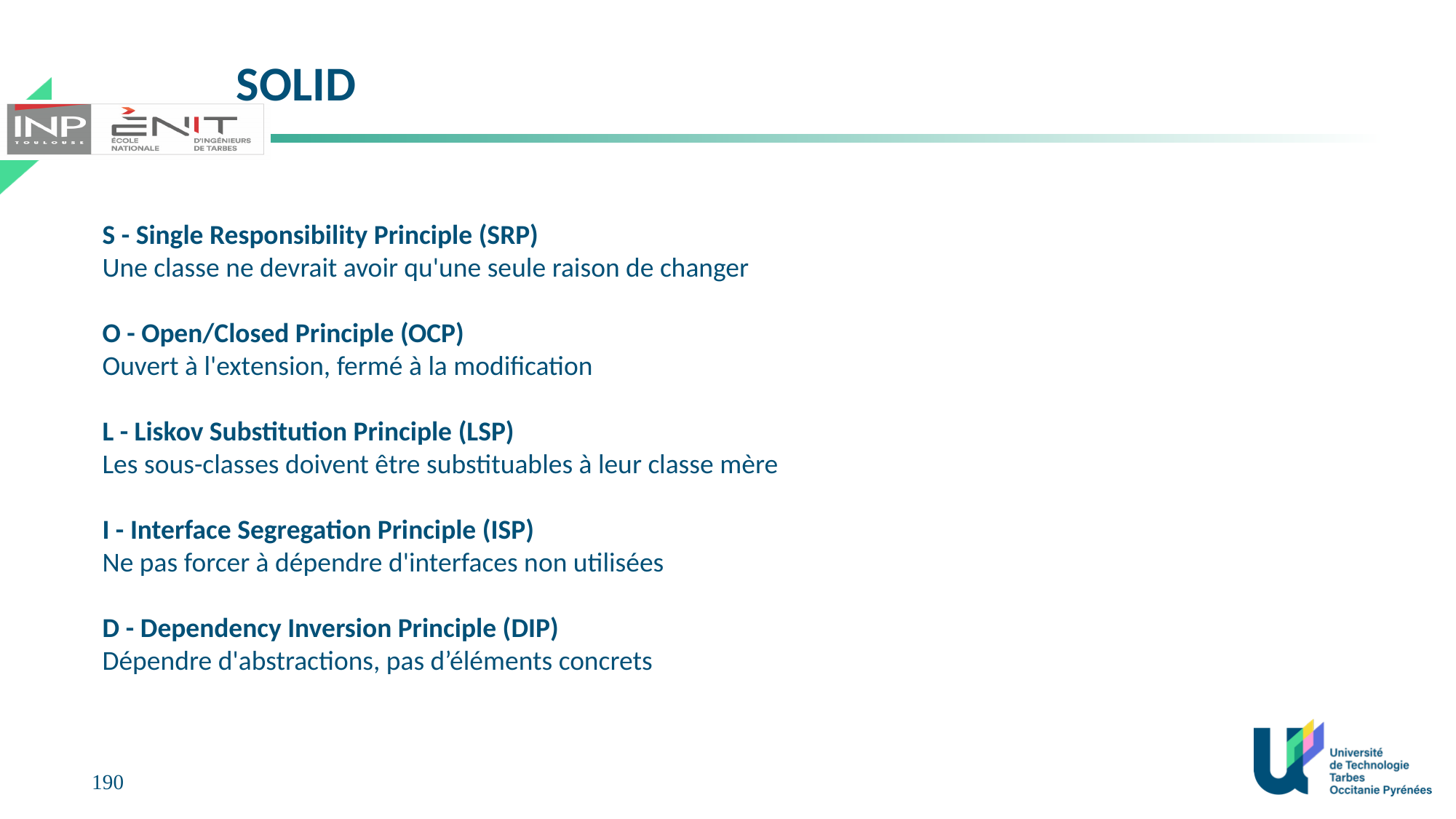

# SOLID
S - Single Responsibility Principle (SRP)
Une classe ne devrait avoir qu'une seule raison de changer

O - Open/Closed Principle (OCP)
Ouvert à l'extension, fermé à la modification

L - Liskov Substitution Principle (LSP)
Les sous-classes doivent être substituables à leur classe mère

I - Interface Segregation Principle (ISP)
Ne pas forcer à dépendre d'interfaces non utilisées

D - Dependency Inversion Principle (DIP)
Dépendre d'abstractions, pas d’éléments concrets

190